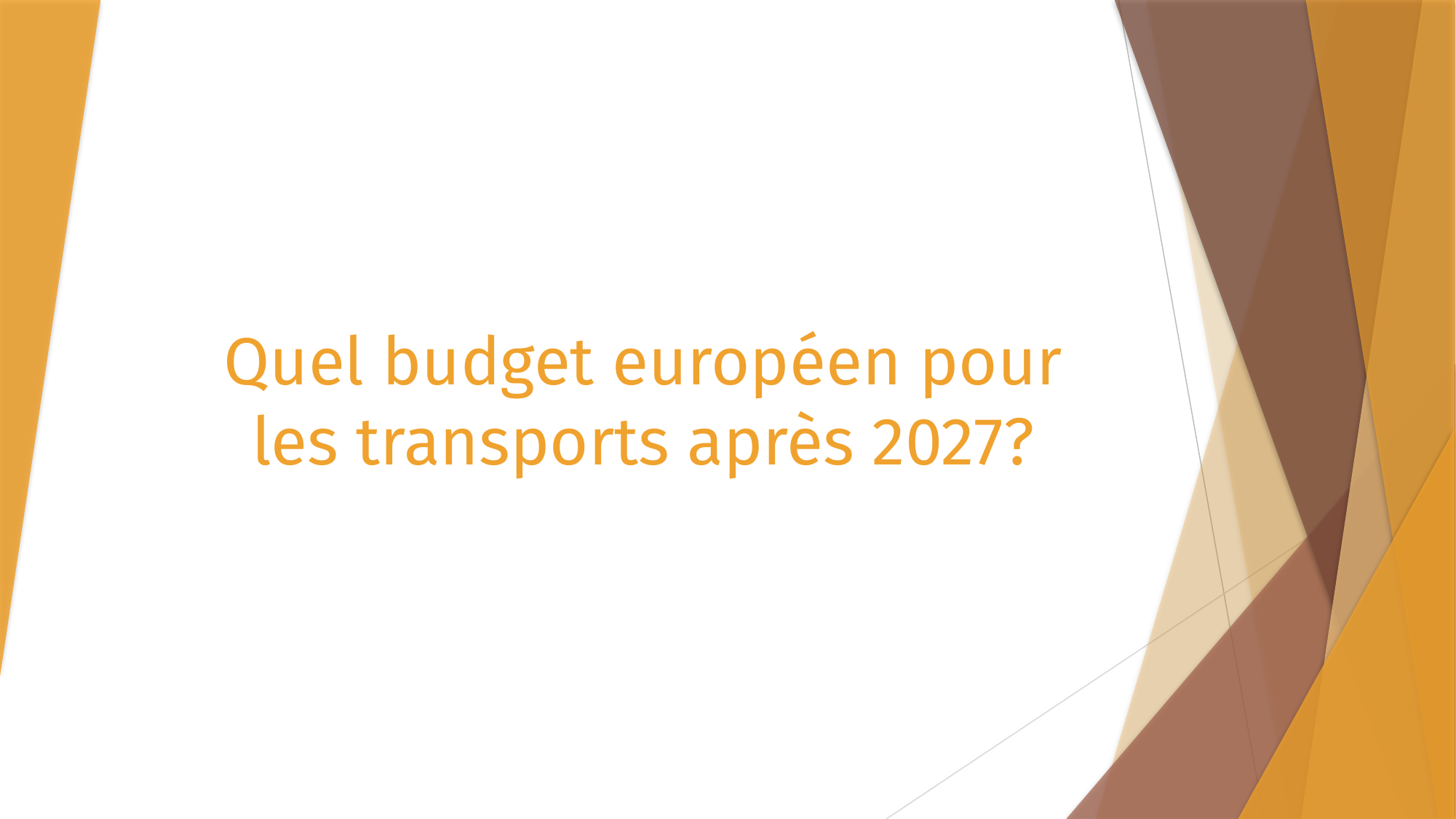

# Quel budget européen pour les transports après 2027?